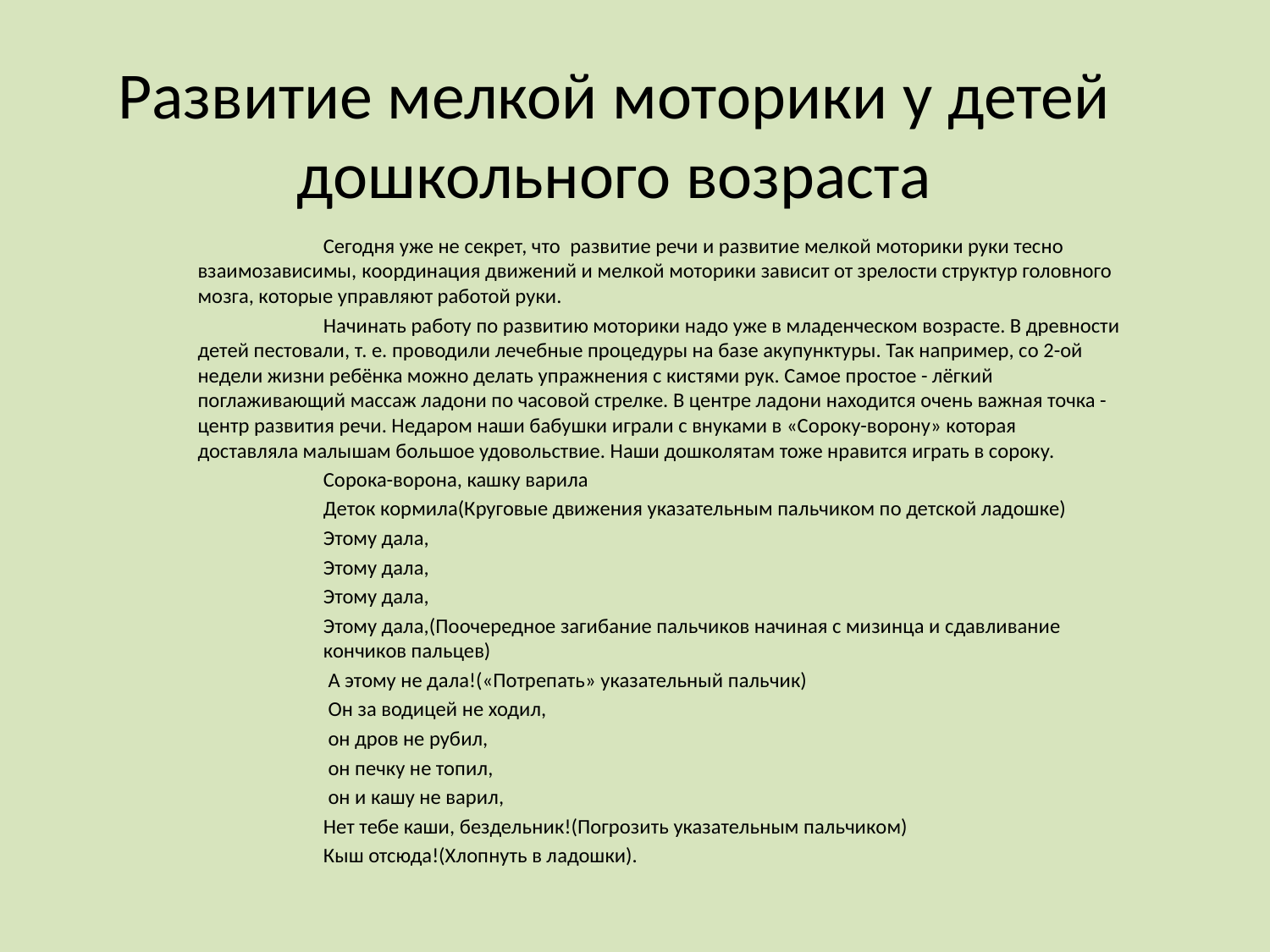

# Развитие мелкой моторики у детей дошкольного возраста
	Сегодня уже не секрет, что  развитие речи и развитие мелкой моторики руки тесно взаимозависимы, координация движений и мелкой моторики зависит от зрелости структур головного мозга, которые управляют работой руки.
	Начинать работу по развитию моторики надо уже в младенческом возрасте. В древности детей пестовали, т. е. проводили лечебные процедуры на базе акупунктуры. Так например, со 2-ой недели жизни ребёнка можно делать упражнения с кистями рук. Самое простое - лёгкий поглаживающий массаж ладони по часовой стрелке. В центре ладони находится очень важная точка - центр развития речи. Недаром наши бабушки играли с внуками в «Сороку-ворону» которая доставляла малышам большое удовольствие. Наши дошколятам тоже нравится играть в сороку.
Сорока-ворона, кашку варила
Деток кормила(Круговые движения указательным пальчиком по детской ладошке)
Этому дала,
Этому дала,
Этому дала,
Этому дала,(Поочередное загибание пальчиков начиная с мизинца и сдавливание кончиков пальцев)
 А этому не дала!(«Потрепать» указательный пальчик)
 Он за водицей не ходил,
 он дров не рубил,
 он печку не топил,
 он и кашу не варил,
Нет тебе каши, бездельник!(Погрозить указательным пальчиком)
Кыш отсюда!(Хлопнуть в ладошки).